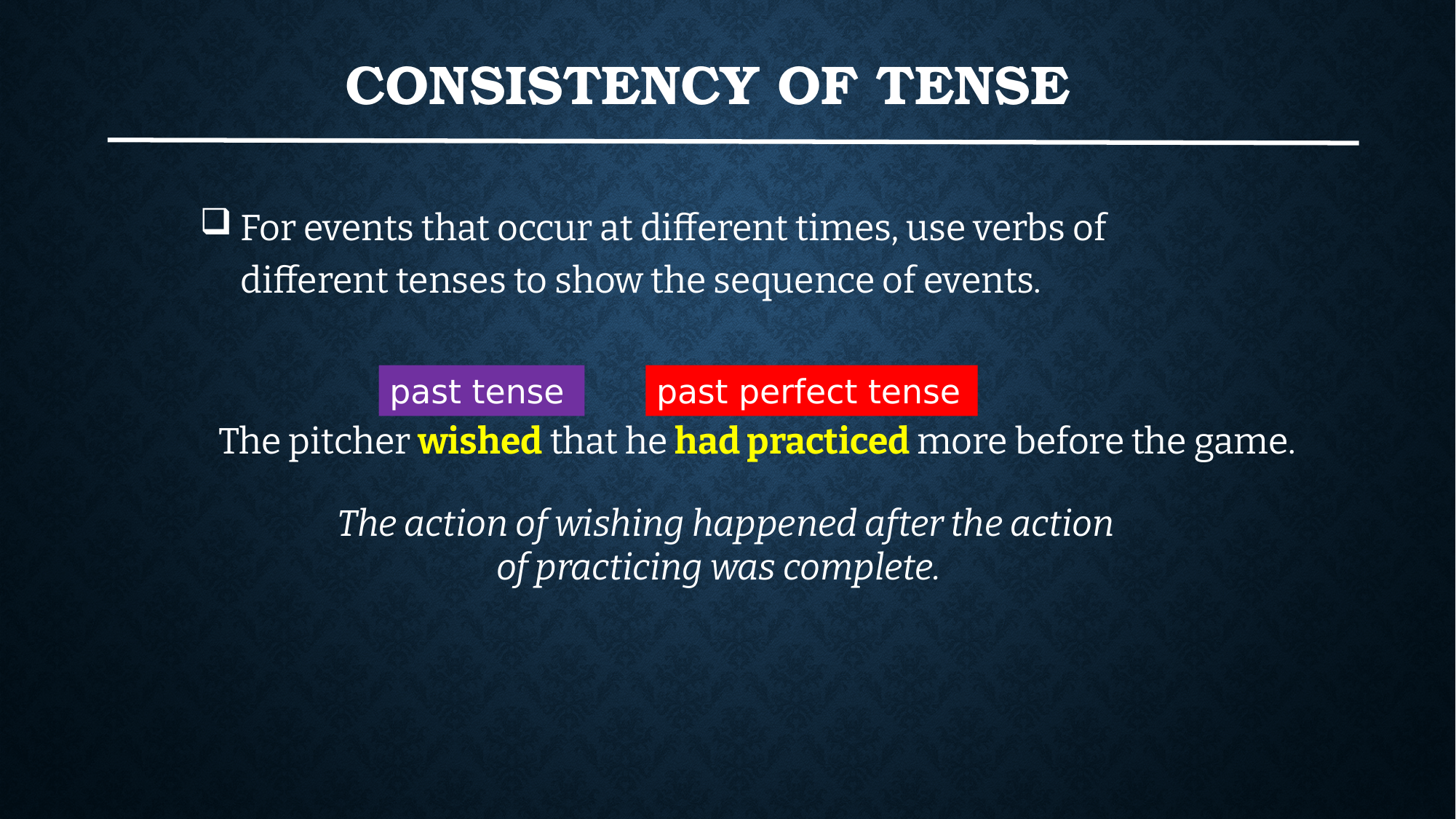

# Consistency of tense
For events that occur at different times, use verbs of different tenses to show the sequence of events.
past tense
past perfect tense
The pitcher wished that he had practiced more before the game.
The action of wishing happened after the action of practicing was complete.